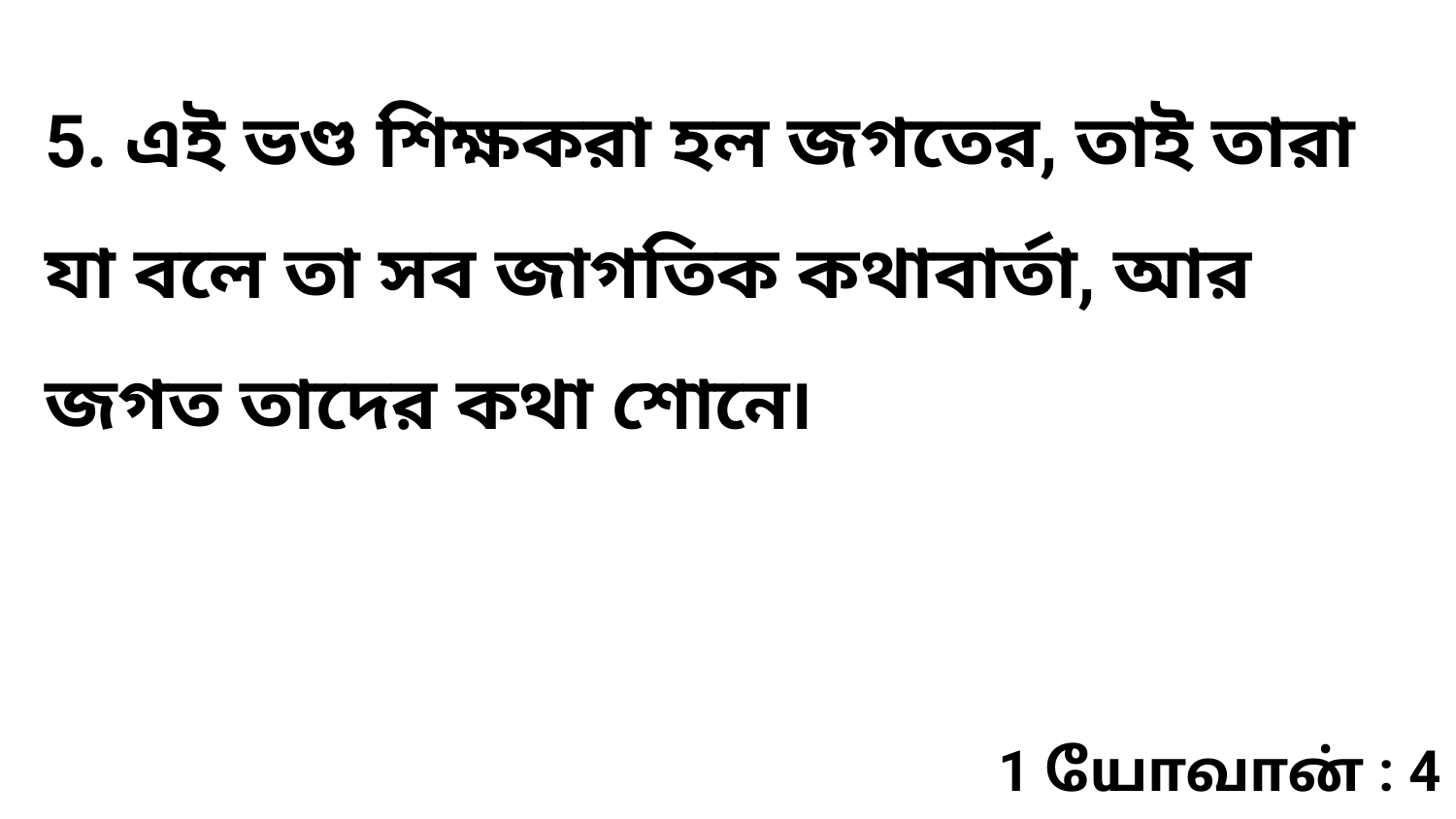

5. এই ভণ্ড শিক্ষকরা হল জগতের, তাই তারা যা বলে তা সব জাগতিক কথাবার্তা, আর জগত তাদের কথা শোনে৷
1 யோவான் : 4